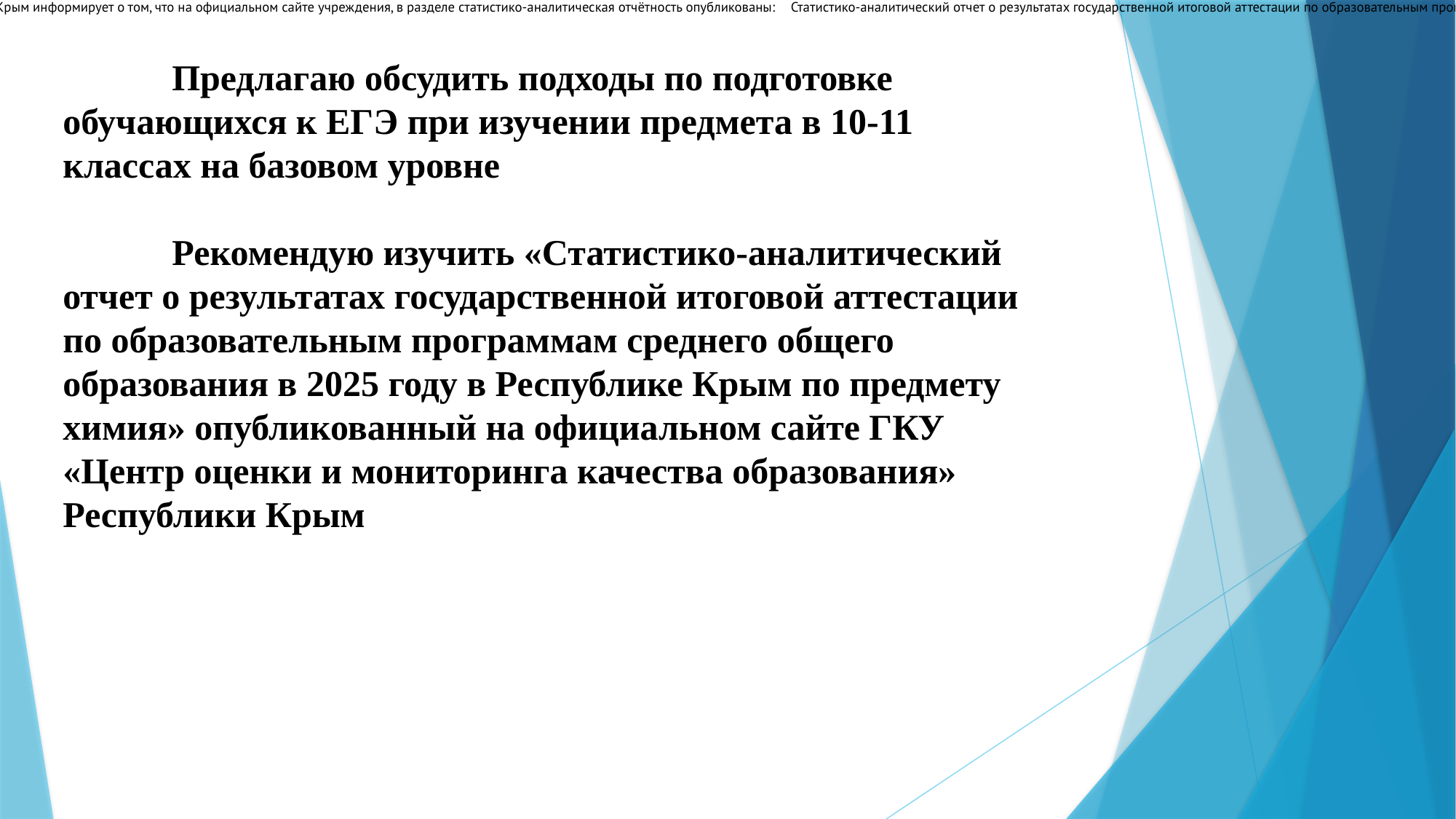

ГКУ «Центр оценки и мониторинга качества образования» Республики Крым информирует о том, что на официальном сайте учреждения, в разделе статистико-аналитическая отчётность опубликованы:    Статистико-аналитический отчет о результатах государственной итоговой аттестации по образовательным программам среднего общего образования в 2025 году в Республике Крым

	Предлагаю обсудить подходы по подготовке обучающихся к ЕГЭ при изучении предмета в 10-11 классах на базовом уровне

	Рекомендую изучить «Статистико-аналитический отчет о результатах государственной итоговой аттестации по образовательным программам среднего общего образования в 2025 году в Республике Крым по предмету химия» опубликованный на официальном сайте ГКУ «Центр оценки и мониторинга качества образования» Республики Крым